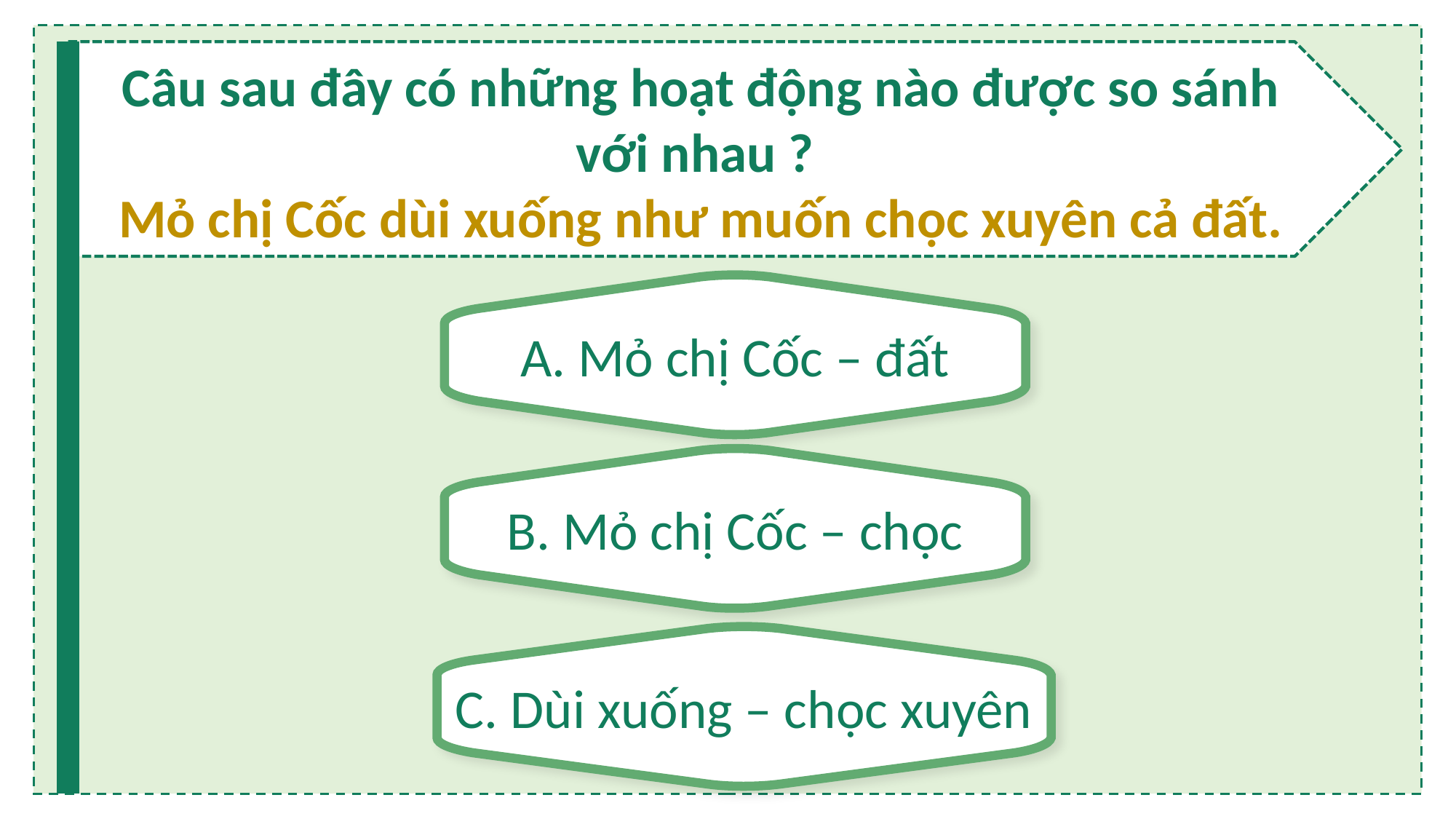

Câu sau đây có những hoạt động nào được so sánh với nhau ?
Mỏ chị Cốc dùi xuống như muốn chọc xuyên cả đất.

A. Mỏ chị Cốc – đất
B. Mỏ chị Cốc – chọc
C. Dùi xuống – chọc xuyên